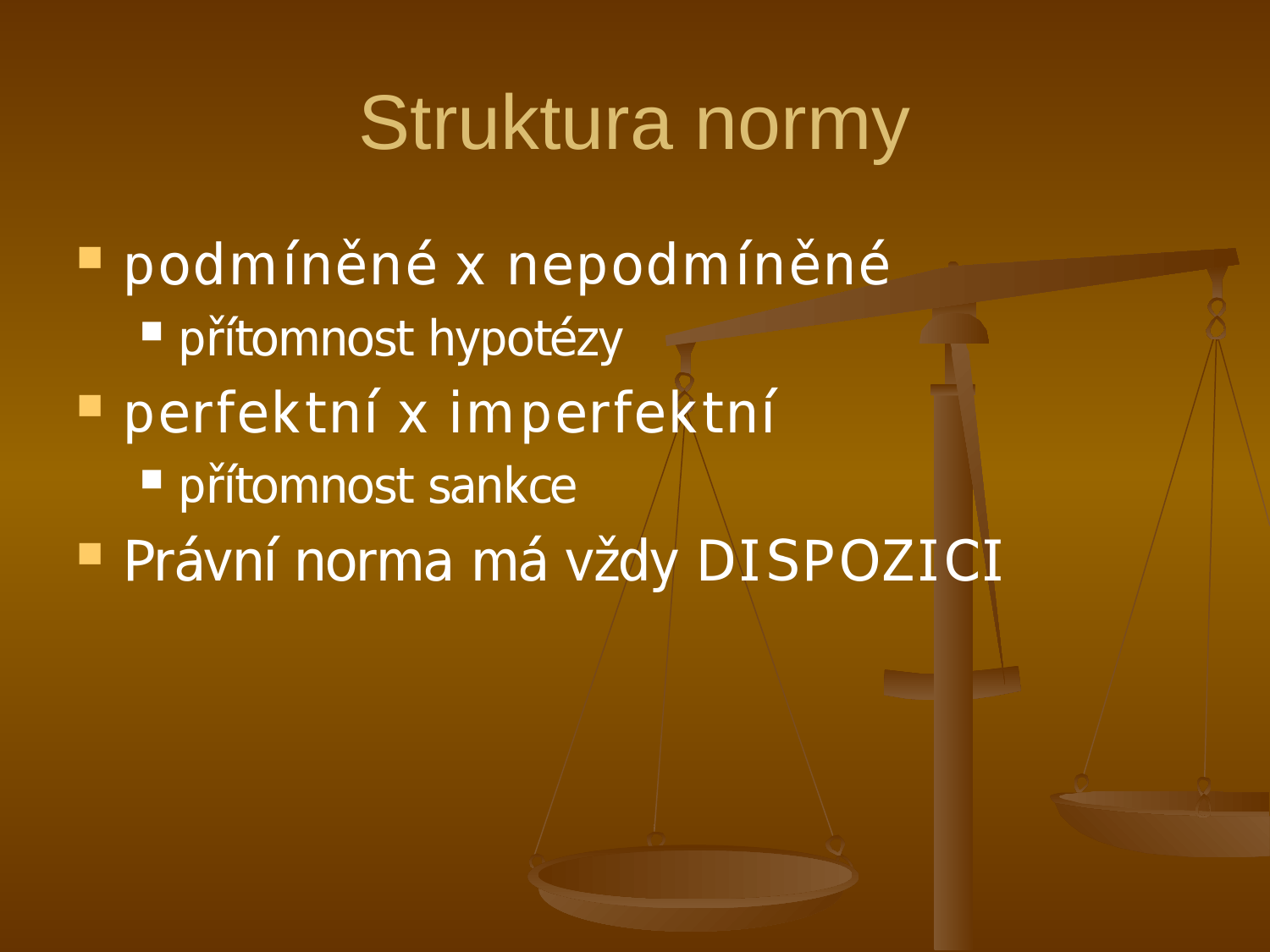

# Struktura normy
podmíněné x nepodmíněné
přítomnost hypotézy
perfektní x imperfektní
přítomnost sankce
Právní norma má vždy DISPOZICI